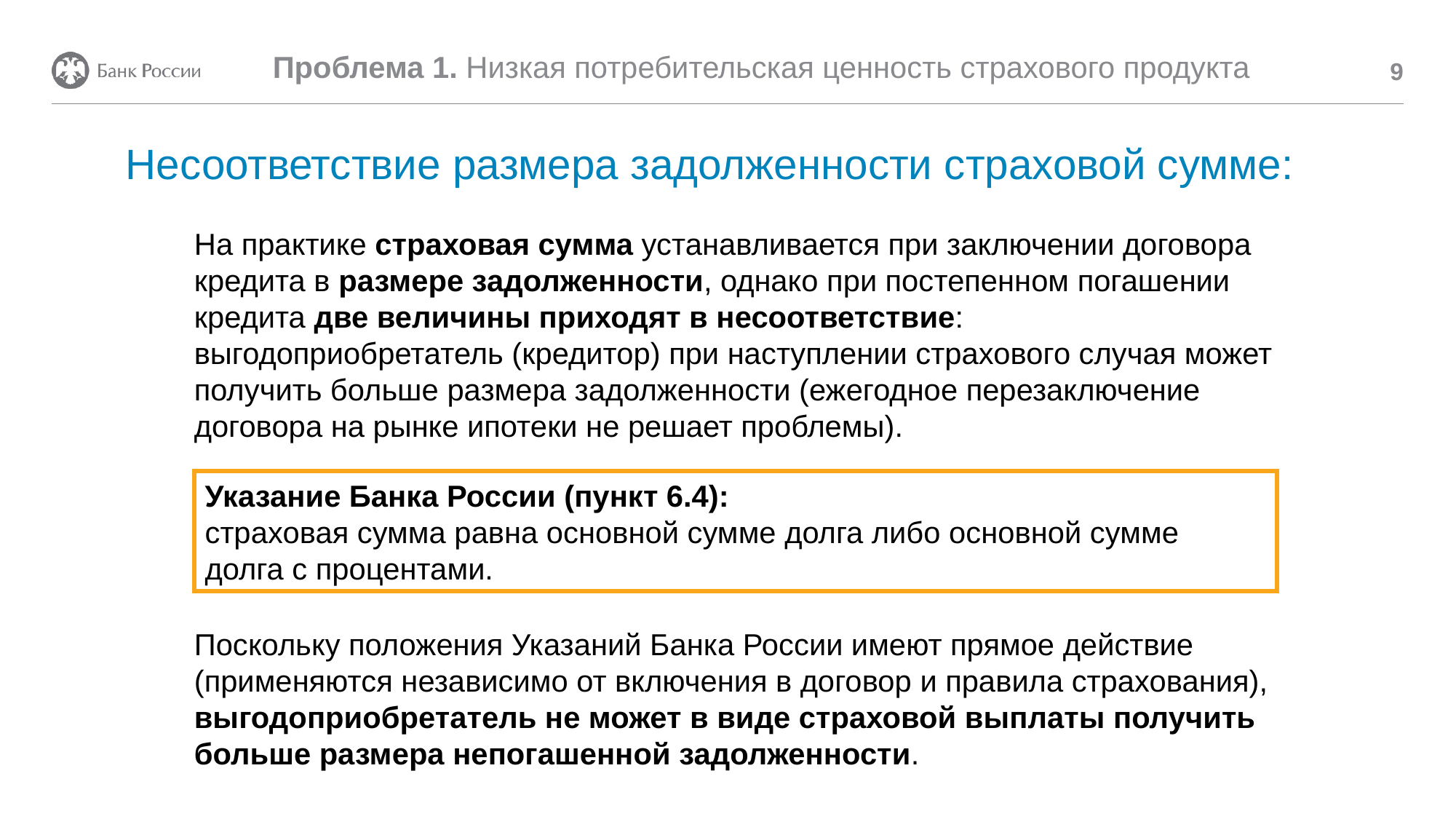

Проблема 1. Низкая потребительская ценность страхового продукта
9
# Несоответствие размера задолженности страховой сумме:
На практике страховая сумма устанавливается при заключении договора кредита в размере задолженности, однако при постепенном погашении кредита две величины приходят в несоответствие: выгодоприобретатель (кредитор) при наступлении страхового случая может получить больше размера задолженности (ежегодное перезаключение договора на рынке ипотеки не решает проблемы).

Поскольку положения Указаний Банка России имеют прямое действие (применяются независимо от включения в договор и правила страхования), выгодоприобретатель не может в виде страховой выплаты получить больше размера непогашенной задолженности.

Указание Банка России (пункт 6.4):
страховая сумма равна основной сумме долга либо основной сумме долга с процентами.